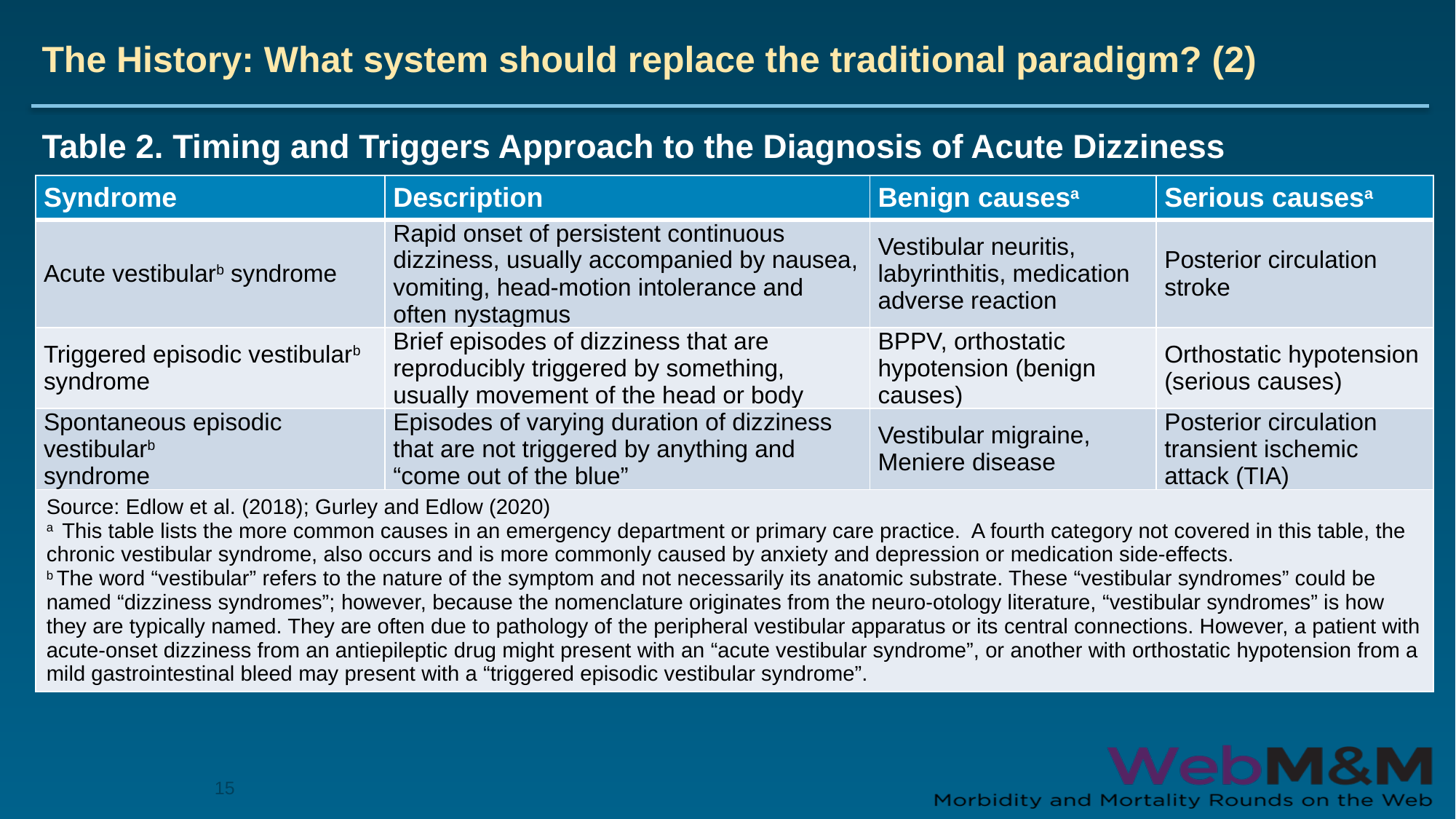

# The History: What system should replace the traditional paradigm? (2)
Table 2. Timing and Triggers Approach to the Diagnosis of Acute Dizziness

| Syndrome | Description | Benign causesa | Serious causesa |
| --- | --- | --- | --- |
| Acute vestibularb syndrome | Rapid onset of persistent continuous dizziness, usually accompanied by nausea, vomiting, head-motion intolerance and often nystagmus | Vestibular neuritis, labyrinthitis, medication adverse reaction | Posterior circulation stroke |
| Triggered episodic vestibularb syndrome | Brief episodes of dizziness that are reproducibly triggered by something, usually movement of the head or body | BPPV, orthostatic hypotension (benign causes) | Orthostatic hypotension (serious causes) |
| Spontaneous episodic vestibularb syndrome | Episodes of varying duration of dizziness that are not triggered by anything and “come out of the blue” | Vestibular migraine, Meniere disease | Posterior circulation transient ischemic attack (TIA) |
| Source: Edlow et al. (2018); Gurley and Edlow (2020) a This table lists the more common causes in an emergency department or primary care practice. A fourth category not covered in this table, the chronic vestibular syndrome, also occurs and is more commonly caused by anxiety and depression or medication side-effects. b The word “vestibular” refers to the nature of the symptom and not necessarily its anatomic substrate. These “vestibular syndromes” could be named “dizziness syndromes”; however, because the nomenclature originates from the neuro-otology literature, “vestibular syndromes” is how they are typically named. They are often due to pathology of the peripheral vestibular apparatus or its central connections. However, a patient with acute-onset dizziness from an antiepileptic drug might present with an “acute vestibular syndrome”, or another with orthostatic hypotension from a mild gastrointestinal bleed may present with a “triggered episodic vestibular syndrome”. |  |  |  |
15